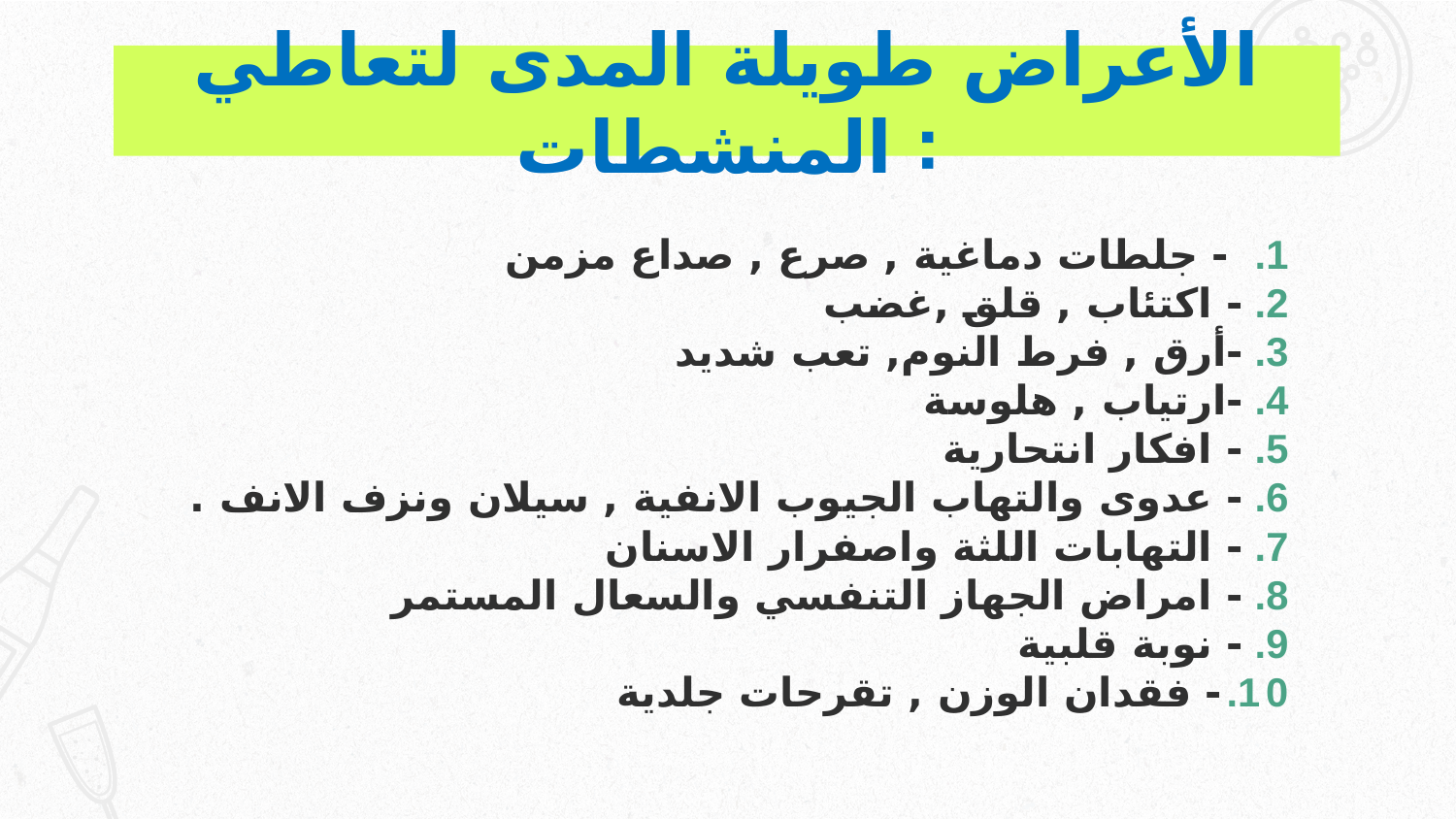

# الأعراض طويلة المدى لتعاطي المنشطات :
 - جلطات دماغية , صرع , صداع مزمن
- اكتئاب , قلق ,غضب
-أرق , فرط النوم, تعب شديد
-ارتياب , هلوسة
- افكار انتحارية
- عدوى والتهاب الجيوب الانفية , سيلان ونزف الانف .
- التهابات اللثة واصفرار الاسنان
- امراض الجهاز التنفسي والسعال المستمر
- نوبة قلبية
- فقدان الوزن , تقرحات جلدية